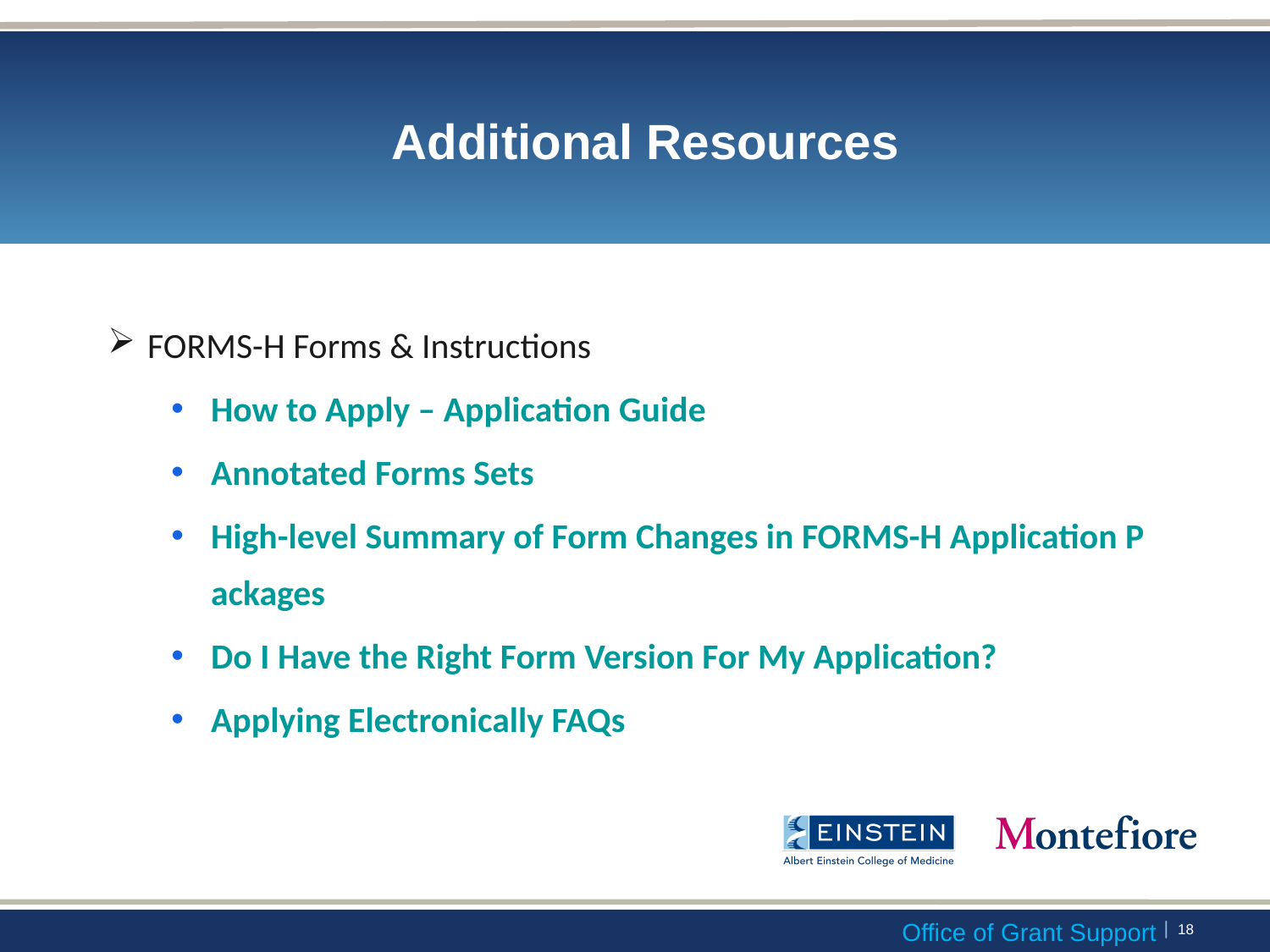

# Additional Resources
FORMS-H Forms & Instructions
How to Apply – Application Guide
Annotated Forms Sets
High-level Summary of Form Changes in FORMS-H Application Packages
Do I Have the Right Form Version For My Application?
Applying Electronically FAQs
  |  18
Office of Grant Support